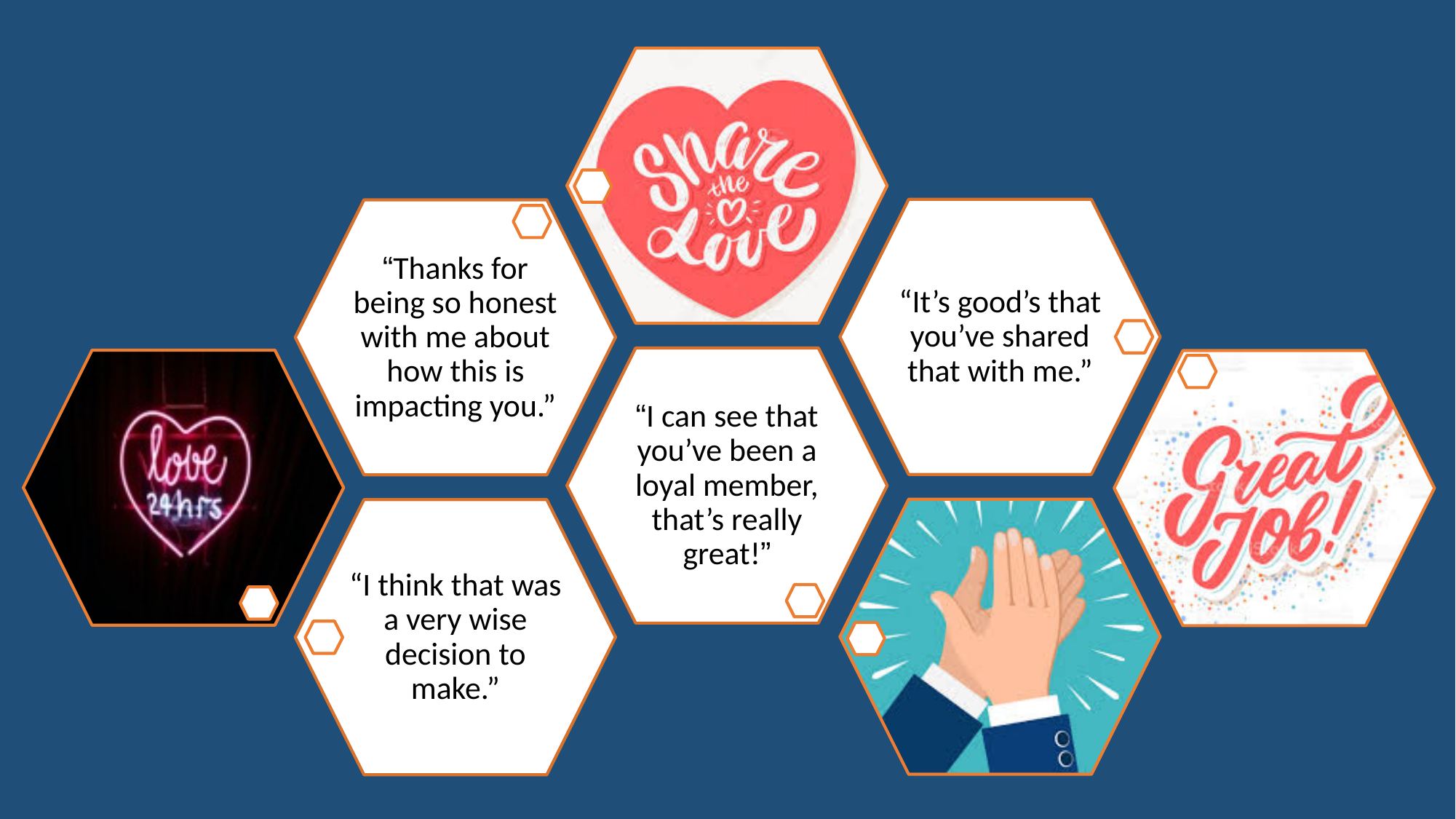

“I think that was a very wise decision to make.”
“I can see that you’ve been a loyal member, that’s really great!”
“Thanks for being so honest with me about how this is impacting you.”
“It’s good’s that you’ve shared that with me.”